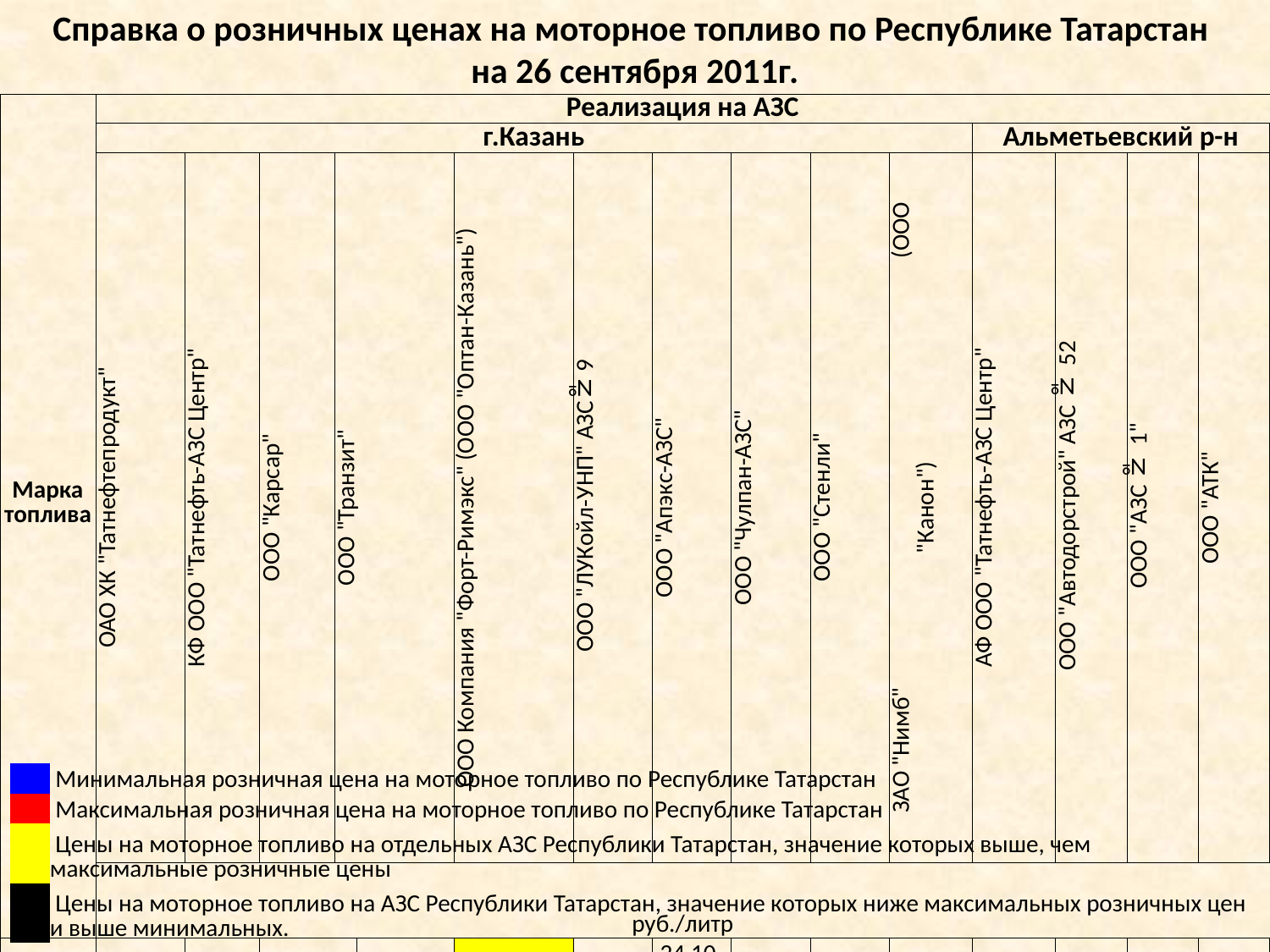

Справка о розничных ценах на моторное топливо по Республике Татарстан
на 26 сентября 2011г.
| Марка топлива | Реализация на АЗС |  |  |  |  |  |  |  |  |  |  |  |  |  |  |
| --- | --- | --- | --- | --- | --- | --- | --- | --- | --- | --- | --- | --- | --- | --- | --- |
|  | г.Казань |  |  |  |  |  |  |  |  |  |  | Альметьевский р-н |  |  |  |
|  | ОАО ХК "Татнефтепродукт" | КФ ООО "Татнефть-АЗС Центр" | ООО "Карсар" | ООО "Транзит" |  | ООО Компания "Форт-Римэкс" (ООО "Оптан-Казань") | ООО "ЛУКойл-УНП" АЗС№9 | ООО "Апэкс-АЗС" | ООО "Чулпан-АЗС" | ООО "Стенли" | ЗАО "Нимб" (ООО "Канон") | АФ ООО "Татнефть-АЗС Центр" | ООО "Автодорстрой" АЗС № 52 | ООО "АЗС № 1" | ООО "АТК" |
|  | руб./литр |  |  |  |  |  |  |  |  |  |  |  |  |  |  |
| А-80 | 25,00 | 25,00 | - |  | - | 25,20 | 23,95 | 24,10-24,90 | 25,00 | - | 24,90 | 25,00 | 25,00 | - | 25,00 |
| АИ-92 | 26,90 | 26,90 | 26,00-26,30 |  | 26,00-26,90 | 26,90-27,30 | 26,35 | 26,90 | 26,90 | 26,90 | 27,00 | 26,90 | 26,90 | 27,00 | 26,90 |
| АИ-95 | 28,70 | 28,70 | 28,00-28,40 |  | 27,80 | 29,00-29,40 | 27,95 | 28,50 | 29,50 | 29,00 | 28,50 | 28,70 | 28,70 | 28,50 | 28,70 |
| ДТлет | 23,00-25,30 | 25,30 | 24,00-24,50 |  | 20,90 | 25,10-25,30 | - | 25,30 | - | 24,50 | 25,30 | 25,10 | 25,30 | 25,00 | 25,10 |
| ДТ Евро | 25,50-26,00 | 26,00 |  |  | 24,50 |  | 25,25 |  |  |  |  | 26,00 |  |  |  |
|  | Минимальная розничная цена на моторное топливо по Республике Татарстан |
| --- | --- |
|  | Максимальная розничная цена на моторное топливо по Республике Татарстан |
|  | Цены на моторное топливо на отдельных АЗС Республики Татарстан, значение которых выше, чем максимальные розничные цены |
|  | Цены на моторное топливо на АЗС Республики Татарстан, значение которых ниже максимальных розничных цен и выше минимальных. |